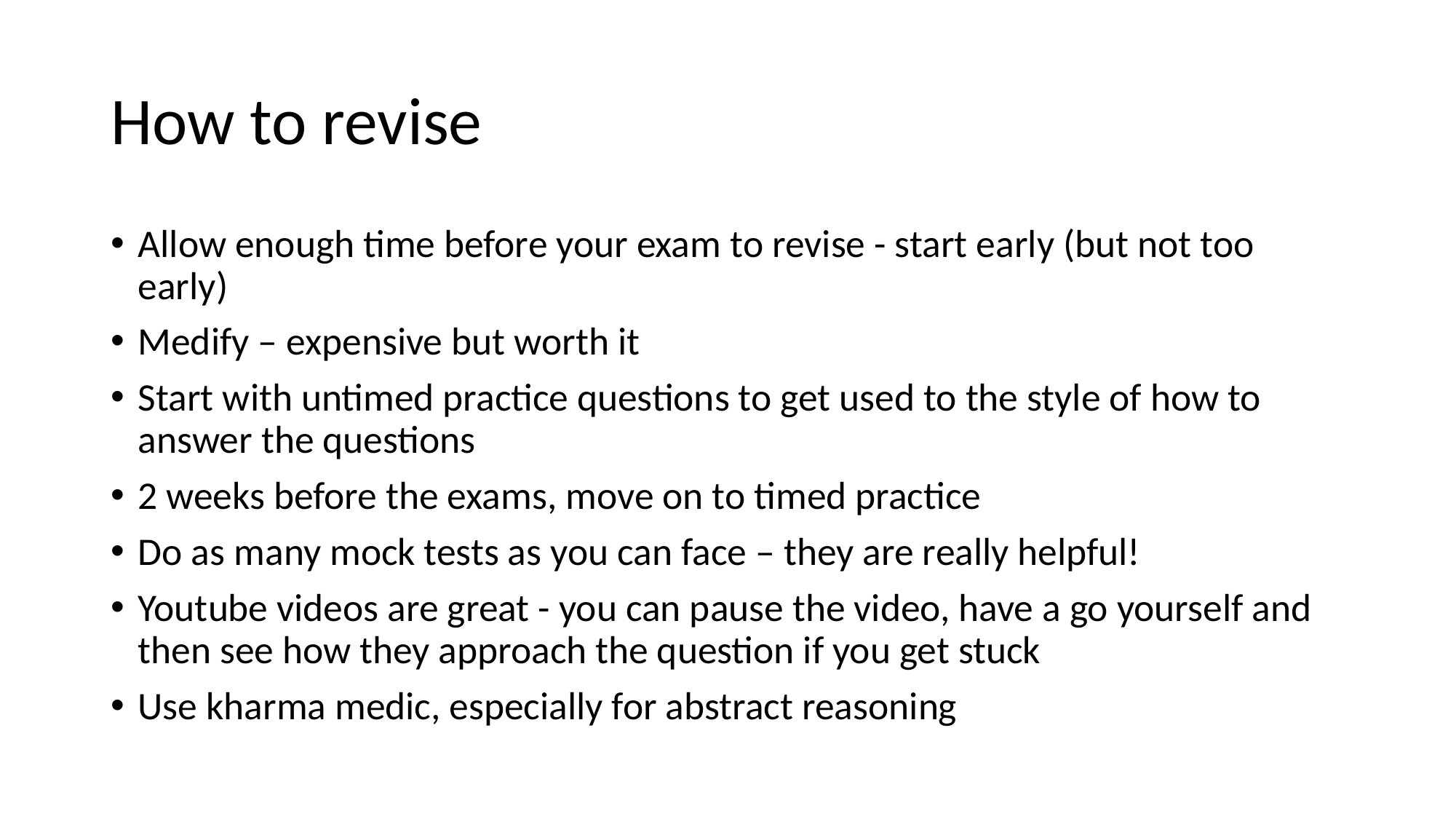

# How to revise
Allow enough time before your exam to revise - start early (but not too early)
Medify – expensive but worth it
Start with untimed practice questions to get used to the style of how to answer the questions
2 weeks before the exams, move on to timed practice
Do as many mock tests as you can face – they are really helpful!
Youtube videos are great - you can pause the video, have a go yourself and then see how they approach the question if you get stuck
Use kharma medic, especially for abstract reasoning